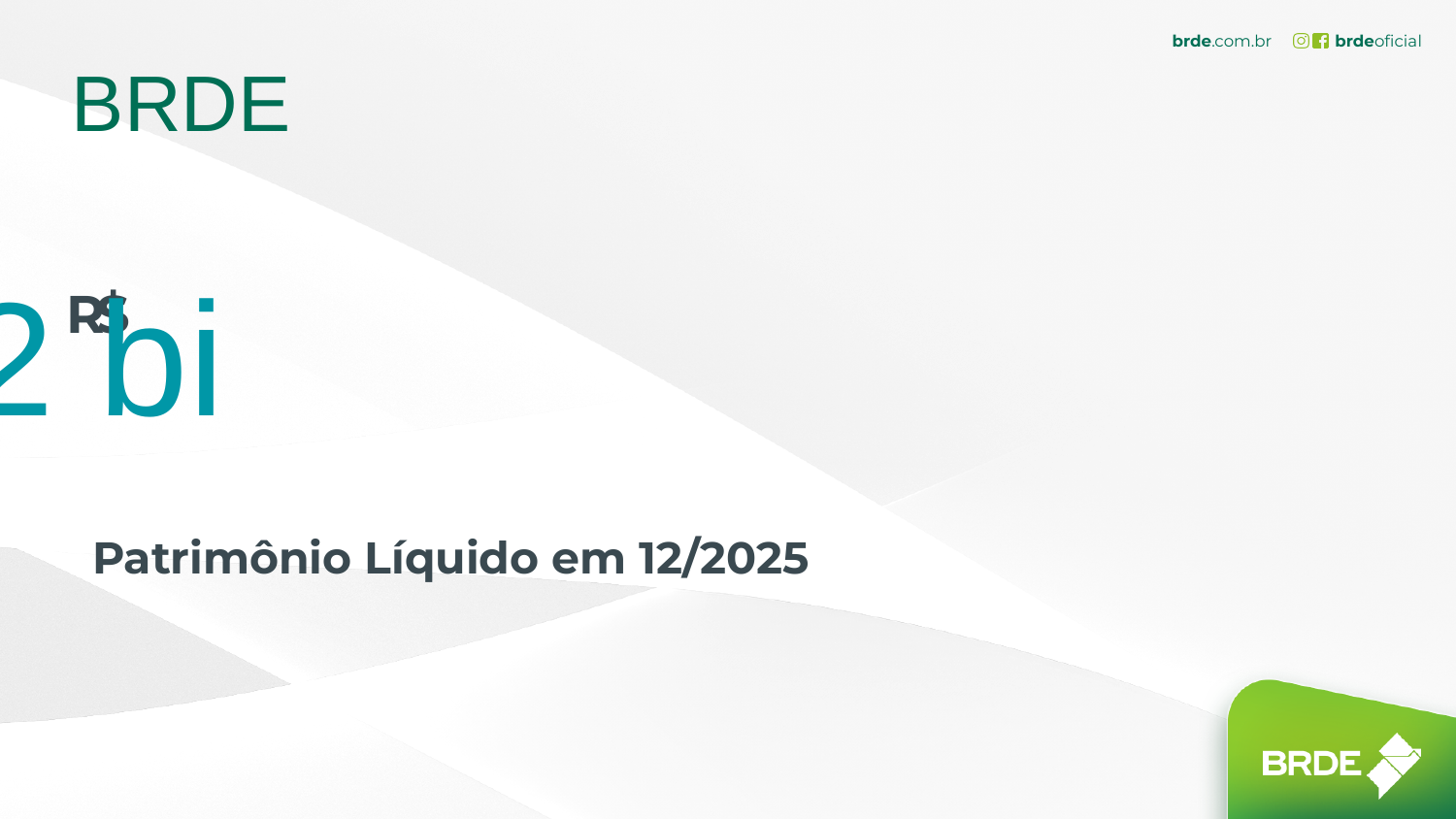

BRDE
  R$     5,2 bi
Patrimônio Líquido em 12/2025